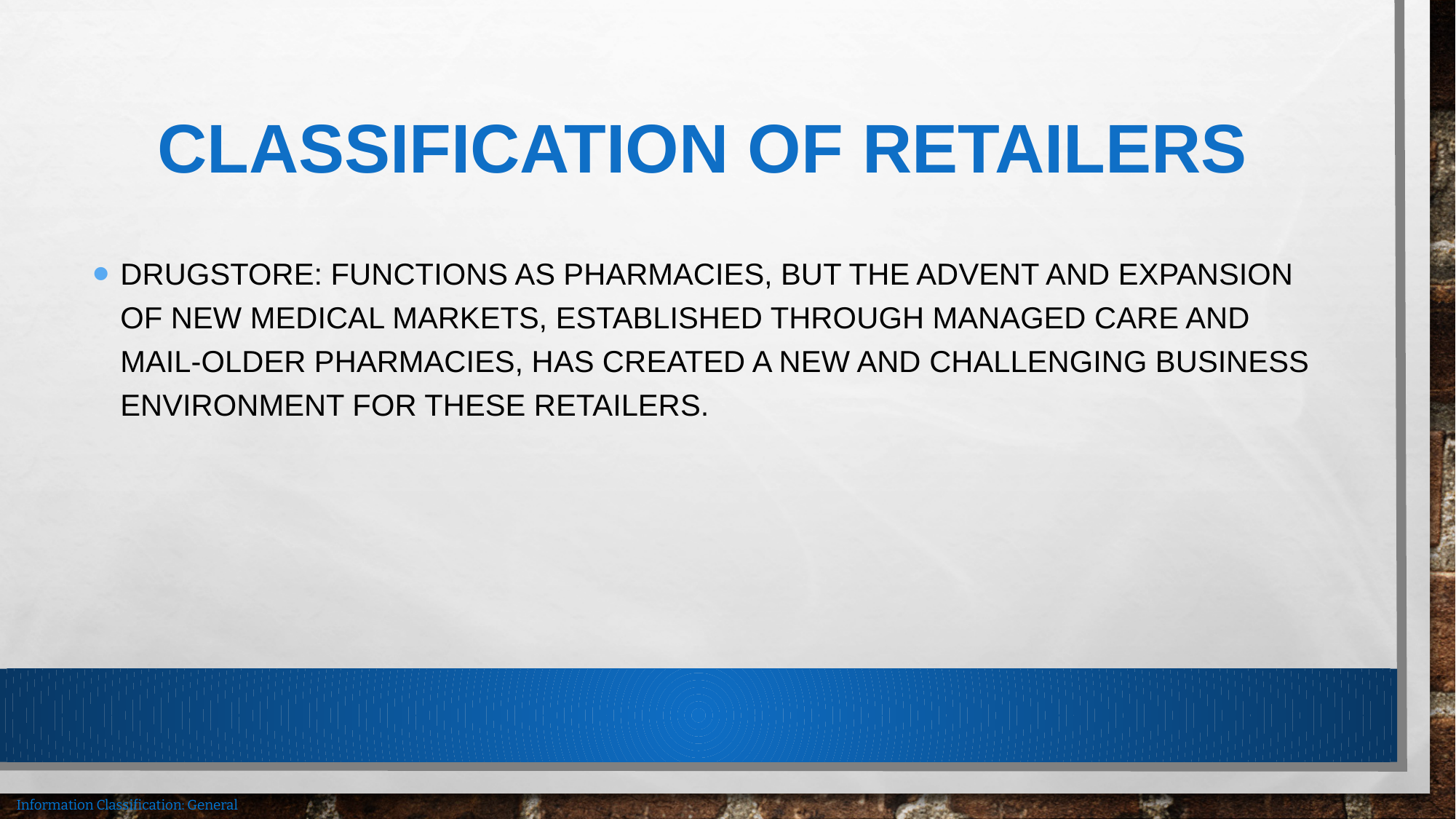

# Classification of retailers
Drugstore: functions as pharmacies, but the advent and expansion of new medical markets, established through managed care and mail-older pharmacies, has created a new and challenging business environment for these retailers.